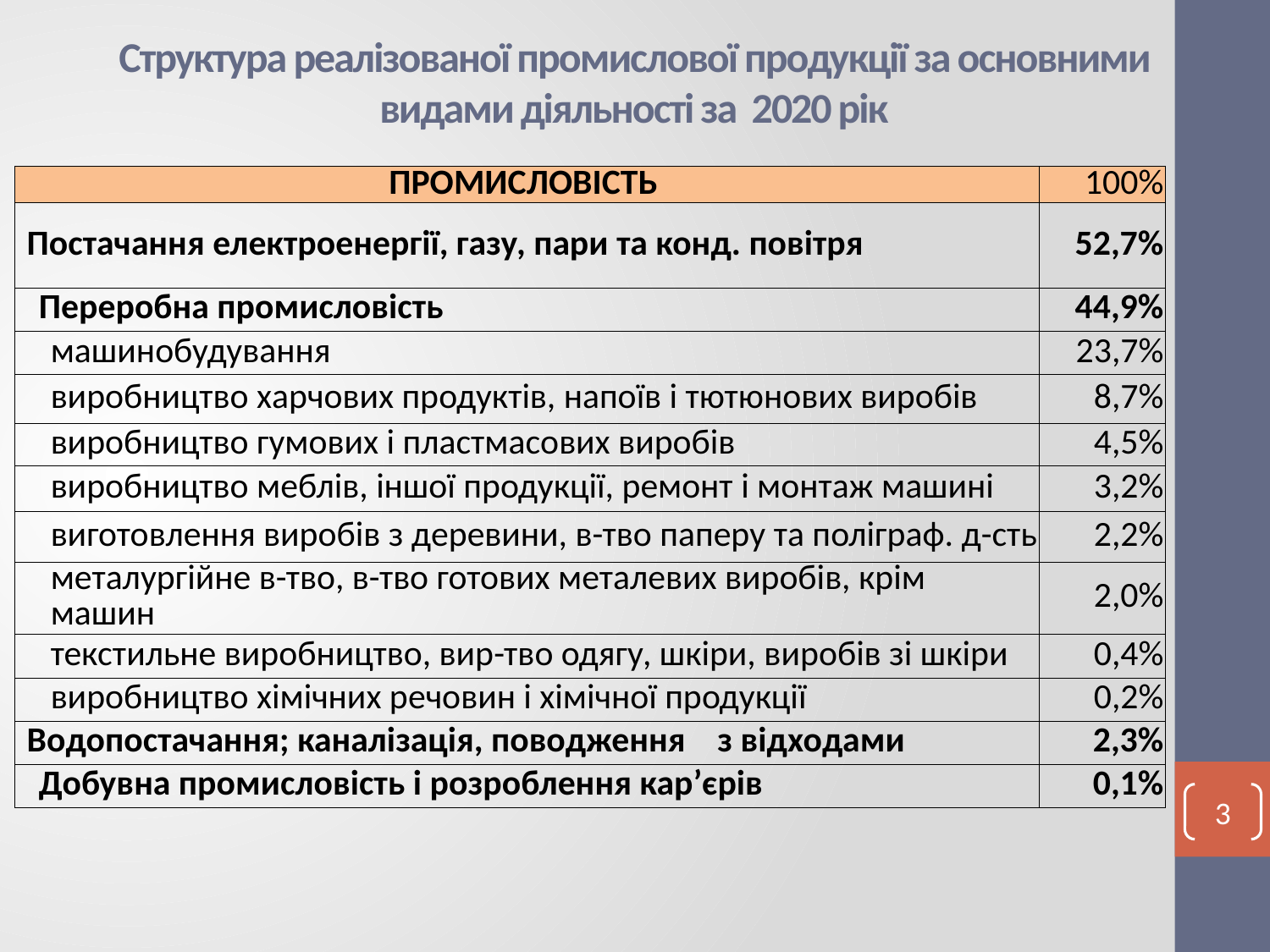

# Структура реалізованої промислової продукції за основними видами діяльності за  2020 рік
| ПРОМИСЛОВІСТЬ | 100% |
| --- | --- |
| Постачання електроенергії, газу, пари та конд. повітря | 52,7% |
| Переробна промисловість | 44,9% |
| машинобудування | 23,7% |
| виробництво харчових продуктів, напоїв і тютюнових виробів | 8,7% |
| виробництво гумових і пластмасових виробів | 4,5% |
| виробництво меблів, іншої продукції, ремонт і монтаж машині | 3,2% |
| виготовлення виробів з деревини, в-тво паперу та поліграф. д-сть | 2,2% |
| металургійне в-тво, в-тво готових металевих виробів, крім машин | 2,0% |
| текстильне виробництво, вир-тво одягу, шкіри, виробів зі шкіри | 0,4% |
| виробництво хімічних речовин і хімічної продукції | 0,2% |
| Водопостачання; каналізація, поводження з відходами | 2,3% |
| Добувна промисловість і розроблення кар’єрів | 0,1% |
3